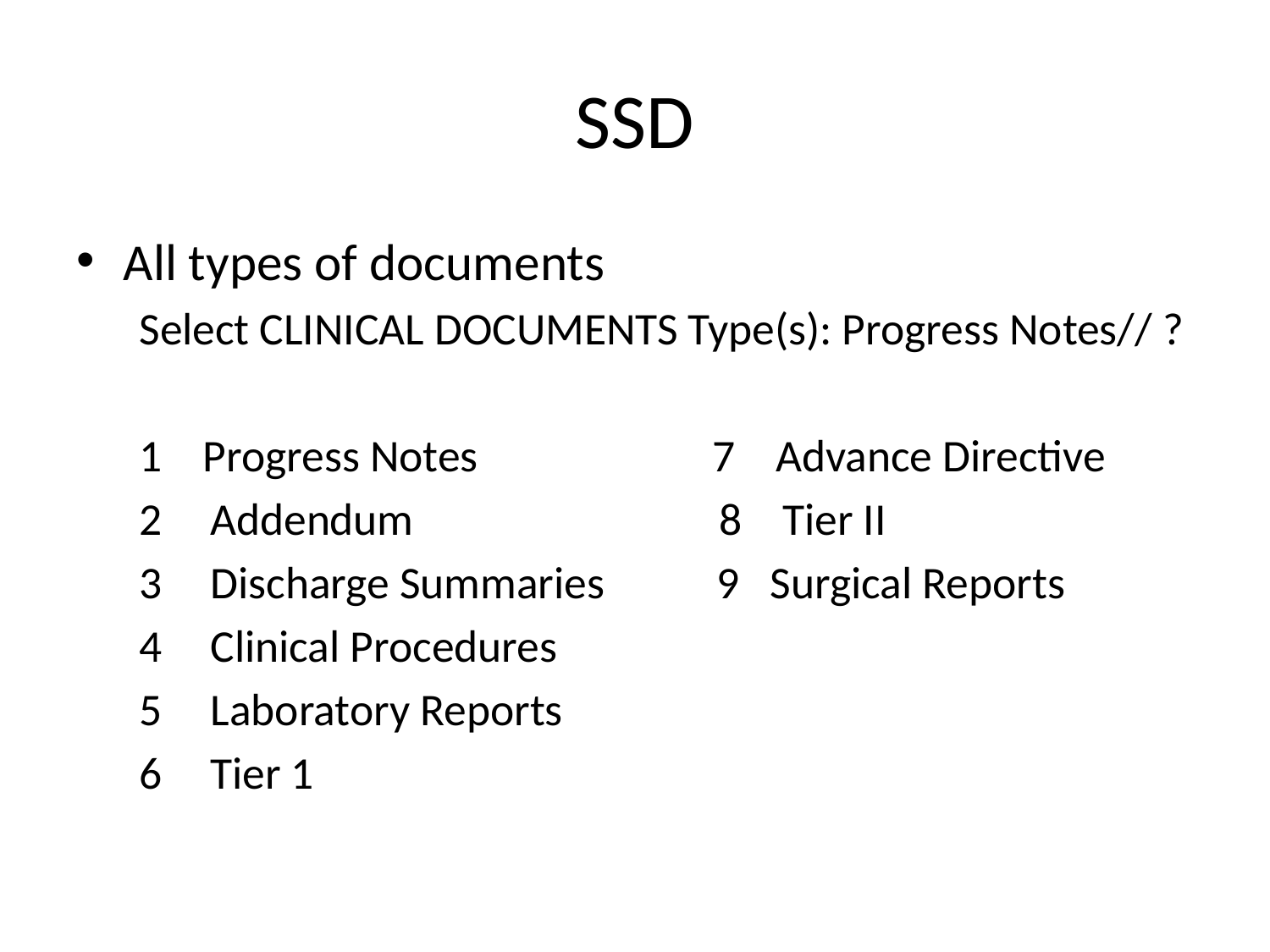

# SSD
All types of documents
Select CLINICAL DOCUMENTS Type(s): Progress Notes// ?

1    Progress Notes                       7    Advance Directive
Addendum                              8    Tier II
Discharge Summaries           9   Surgical Reports
Clinical Procedures
Laboratory Reports
Tier 1